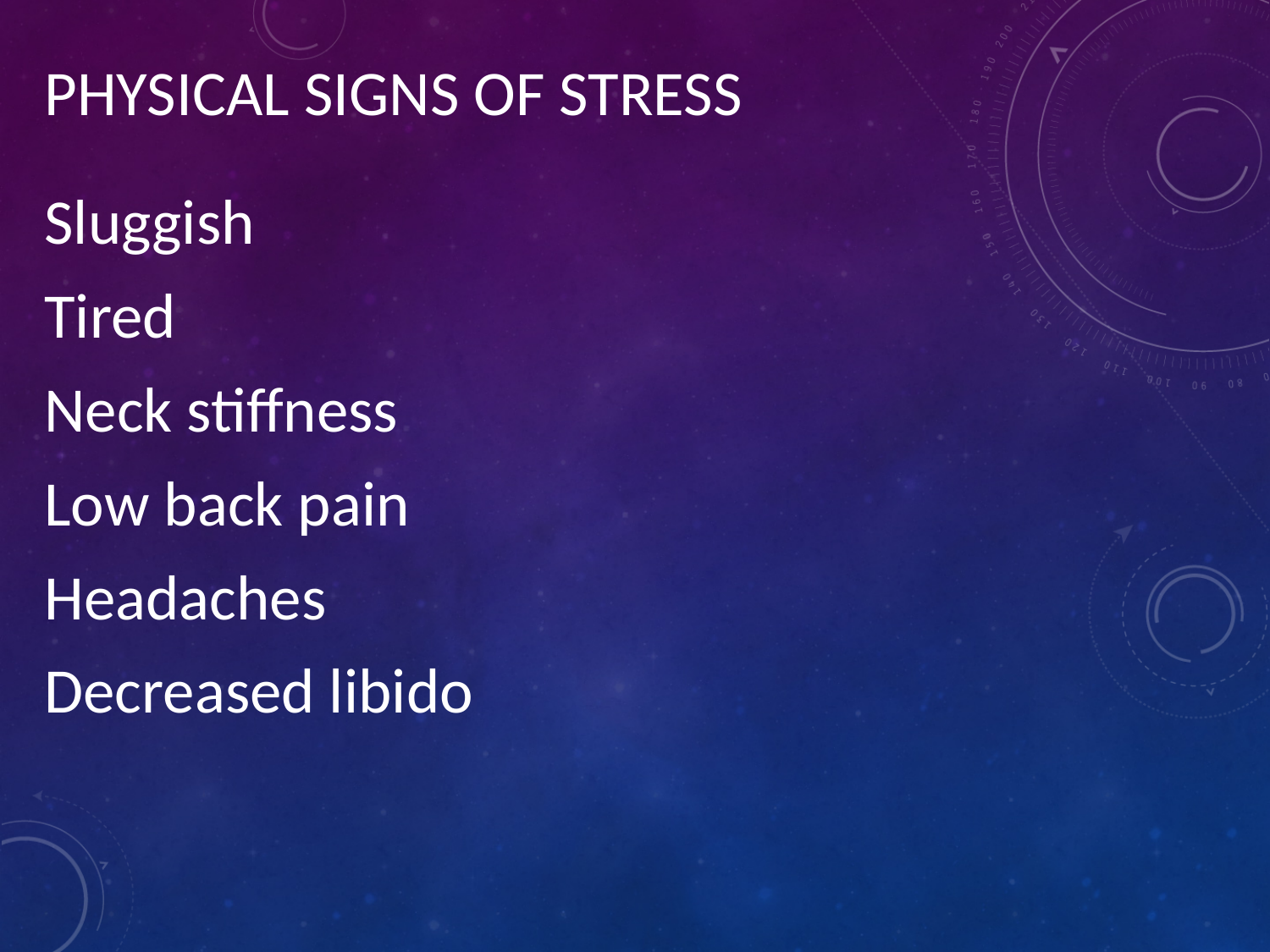

# Physical Signs of Stress
Sluggish
Tired
Neck stiffness
Low back pain
Headaches
Decreased libido